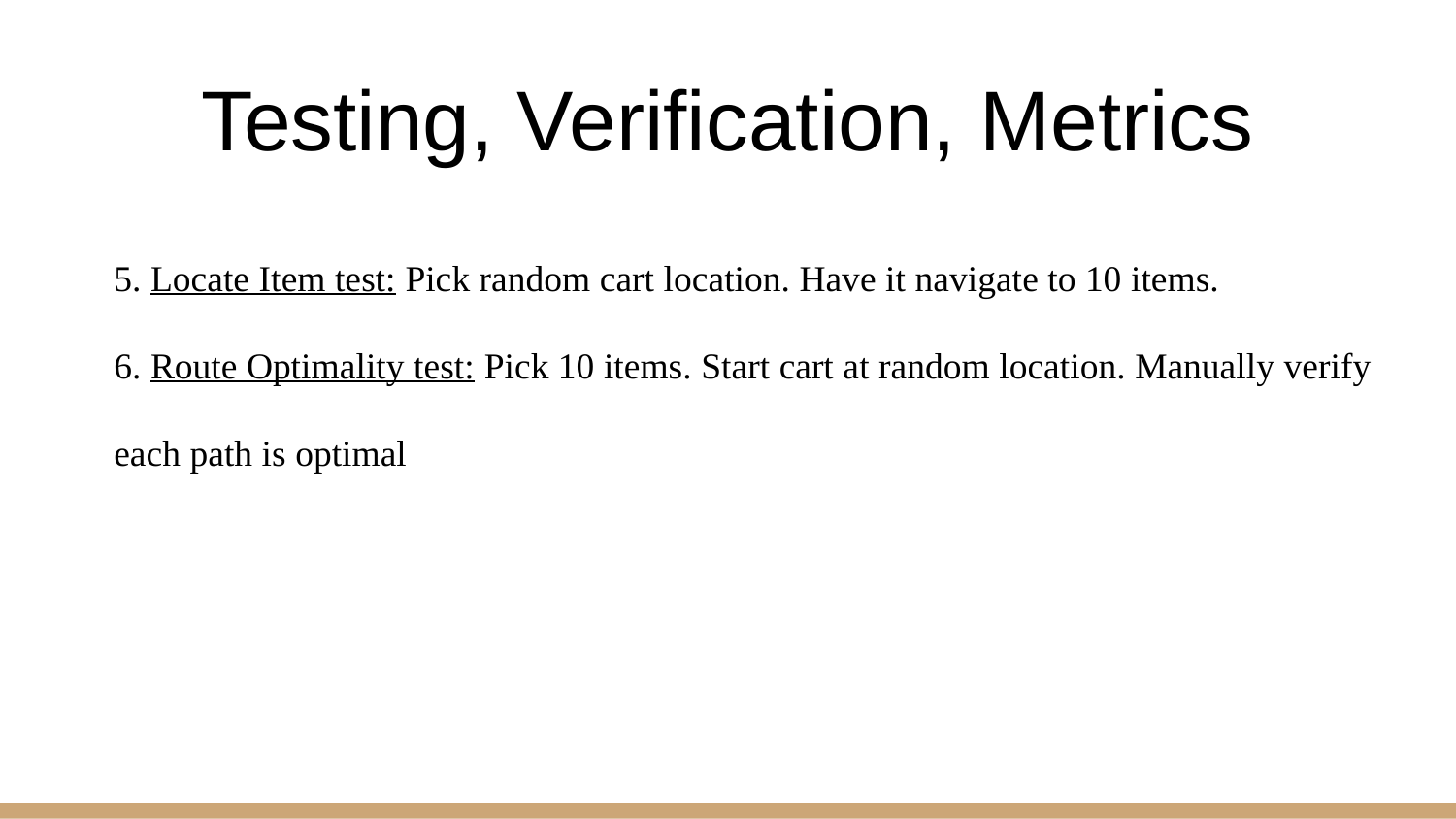

# Testing, Verification, Metrics
5. Locate Item test: Pick random cart location. Have it navigate to 10 items.
6. Route Optimality test: Pick 10 items. Start cart at random location. Manually verify each path is optimal